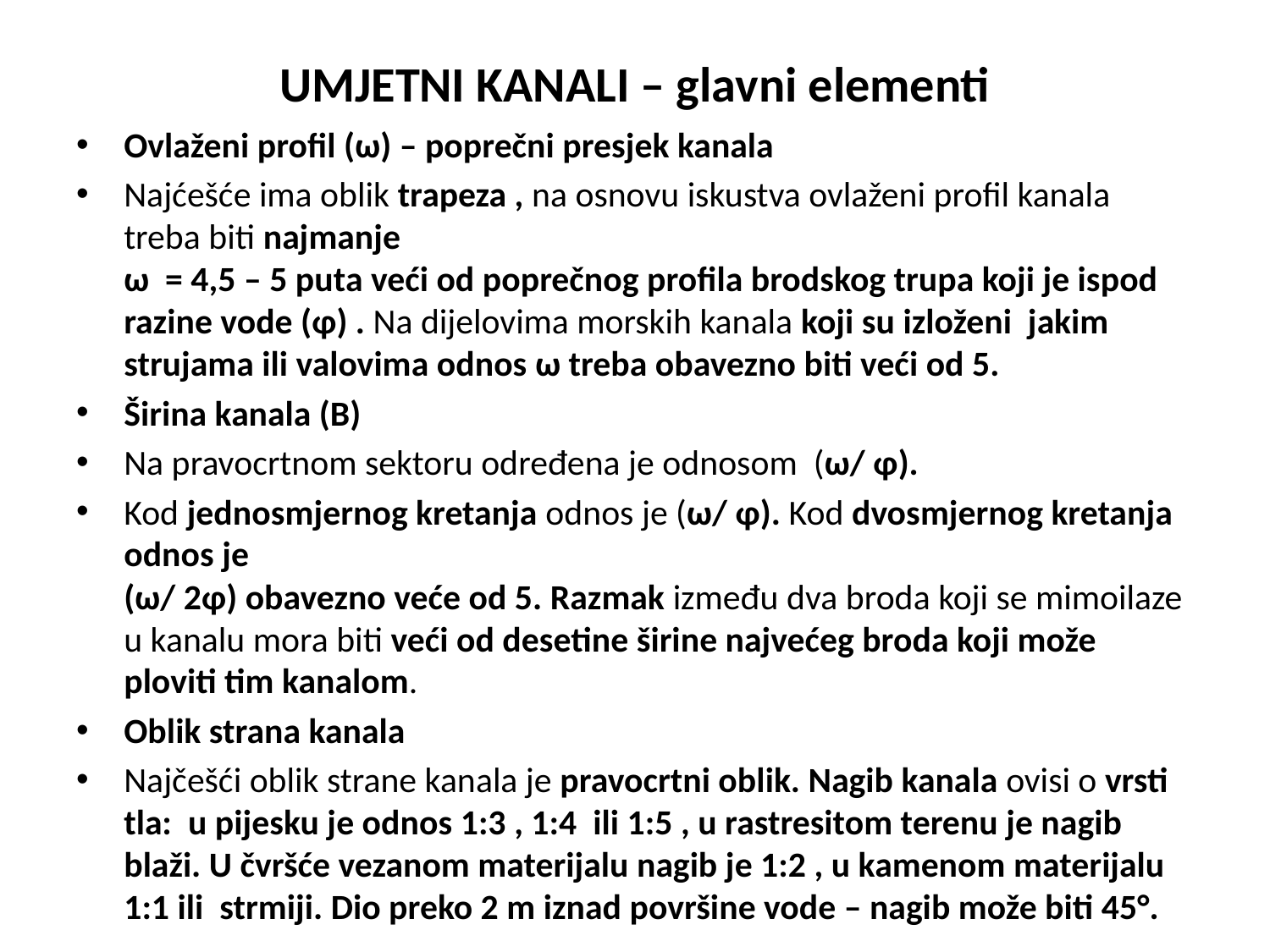

# UMJETNI KANALI – glavni elementi
Ovlaženi profil (ω) – poprečni presjek kanala
Najćešće ima oblik trapeza , na osnovu iskustva ovlaženi profil kanala treba biti najmanje
ω  = 4,5 – 5 puta veći od poprečnog profila brodskog trupa koji je ispod razine vode (φ) . Na dijelovima morskih kanala koji su izloženi  jakim strujama ili valovima odnos ω treba obavezno biti veći od 5.
Širina kanala (B)
Na pravocrtnom sektoru određena je odnosom  (ω/ φ).
Kod jednosmjernog kretanja odnos je (ω/ φ). Kod dvosmjernog kretanja odnos je
(ω/ 2φ) obavezno veće od 5. Razmak između dva broda koji se mimoilaze u kanalu mora biti veći od desetine širine najvećeg broda koji može ploviti tim kanalom.
Oblik strana kanala
Najčešći oblik strane kanala je pravocrtni oblik. Nagib kanala ovisi o vrsti tla:  u pijesku je odnos 1:3 , 1:4  ili 1:5 , u rastresitom terenu je nagib blaži. U čvršće vezanom materijalu nagib je 1:2 , u kamenom materijalu  1:1 ili  strmiji. Dio preko 2 m iznad površine vode – nagib može biti 45°.